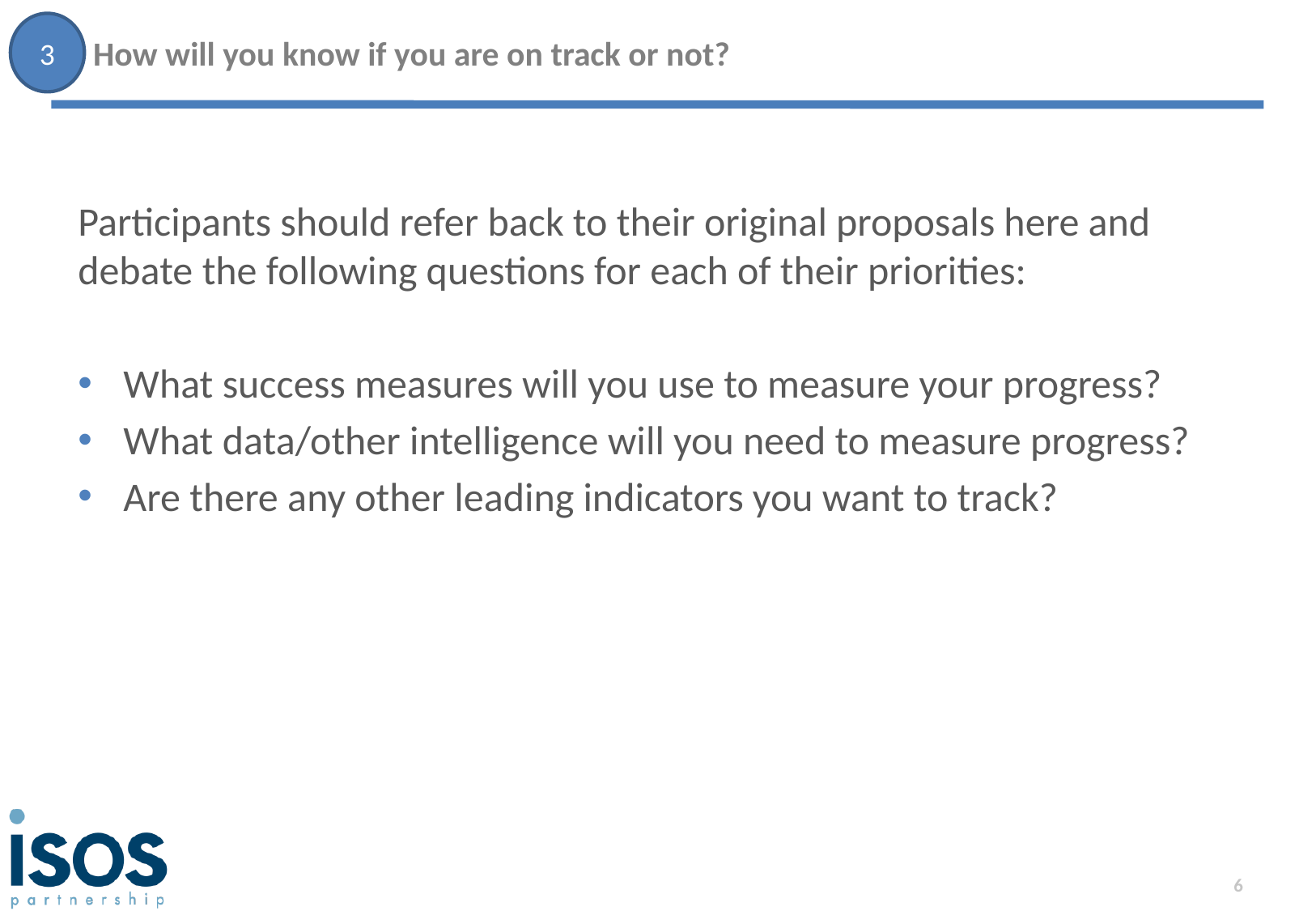

# How will you know if you are on track or not?
3
Participants should refer back to their original proposals here and debate the following questions for each of their priorities:

What success measures will you use to measure your progress?
What data/other intelligence will you need to measure progress?
Are there any other leading indicators you want to track?

6